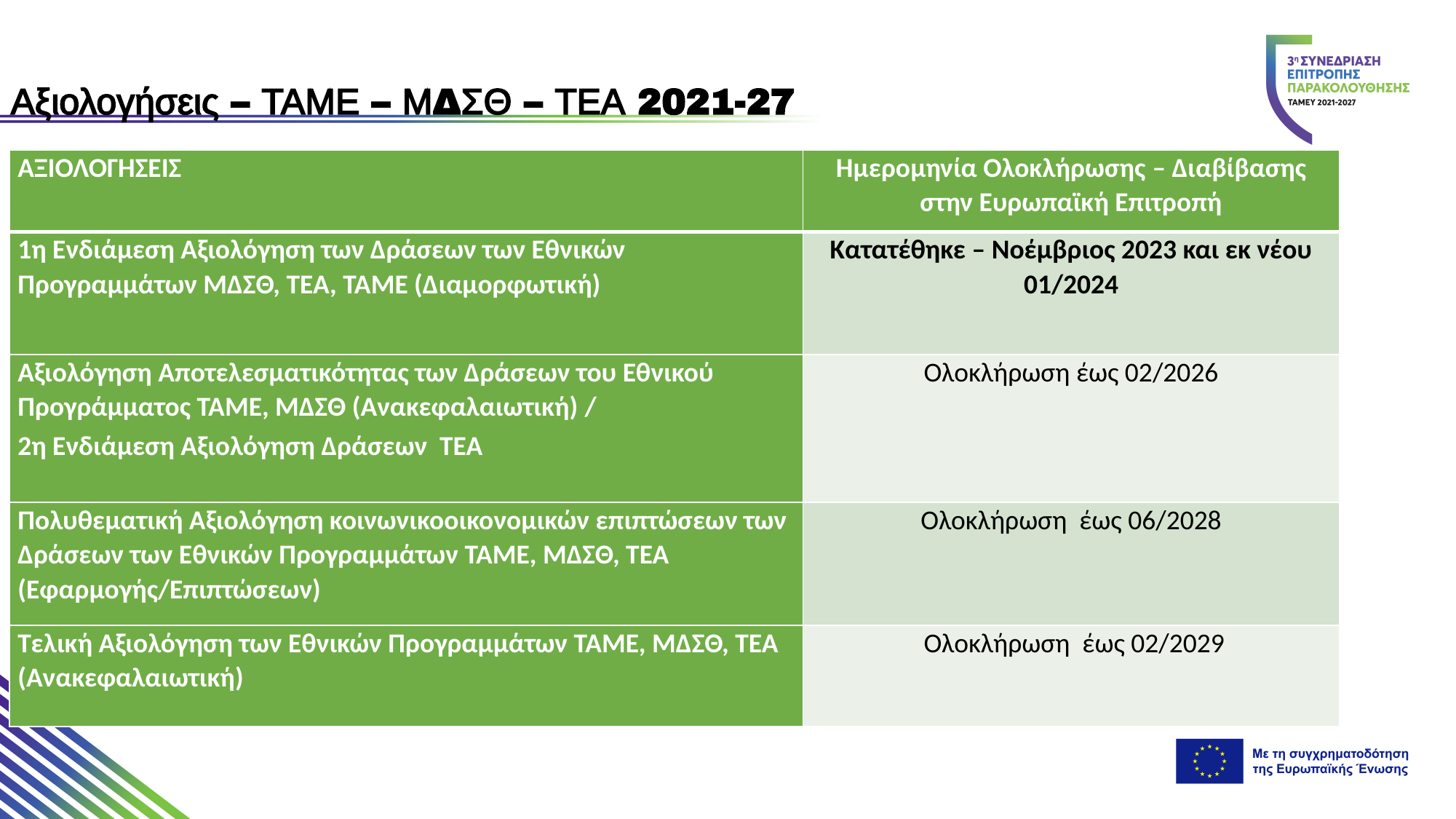

Αξιολογήσεις – ΤΑΜΕ – ΜΔΣΘ – ΤΕΑ 2021-27
| ΑΞΙΟΛΟΓΗΣΕΙΣ | Ημερομηνία Ολοκλήρωσης – Διαβίβασης στην Ευρωπαϊκή Επιτροπή |
| --- | --- |
| 1η Ενδιάμεση Αξιολόγηση των Δράσεων των Εθνικών Προγραμμάτων ΜΔΣΘ, ΤΕΑ, ΤΑΜΕ (Διαμορφωτική) | Κατατέθηκε – Νοέμβριος 2023 και εκ νέου 01/2024 |
| Αξιολόγηση Αποτελεσματικότητας των Δράσεων του Εθνικού Προγράμματος ΤΑΜΕ, ΜΔΣΘ (Ανακεφαλαιωτική) / 2η Ενδιάμεση Αξιολόγηση Δράσεων ΤΕΑ | Ολοκλήρωση έως 02/2026 |
| Πολυθεματική Αξιολόγηση κοινωνικοοικονομικών επιπτώσεων των Δράσεων των Εθνικών Προγραμμάτων ΤΑΜΕ, ΜΔΣΘ, ΤΕΑ (Εφαρμογής/Επιπτώσεων) | Ολοκλήρωση έως 06/2028 |
| Τελική Αξιολόγηση των Εθνικών Προγραμμάτων ΤΑΜΕ, ΜΔΣΘ, ΤΕΑ (Ανακεφαλαιωτική) | Ολοκλήρωση έως 02/2029 |